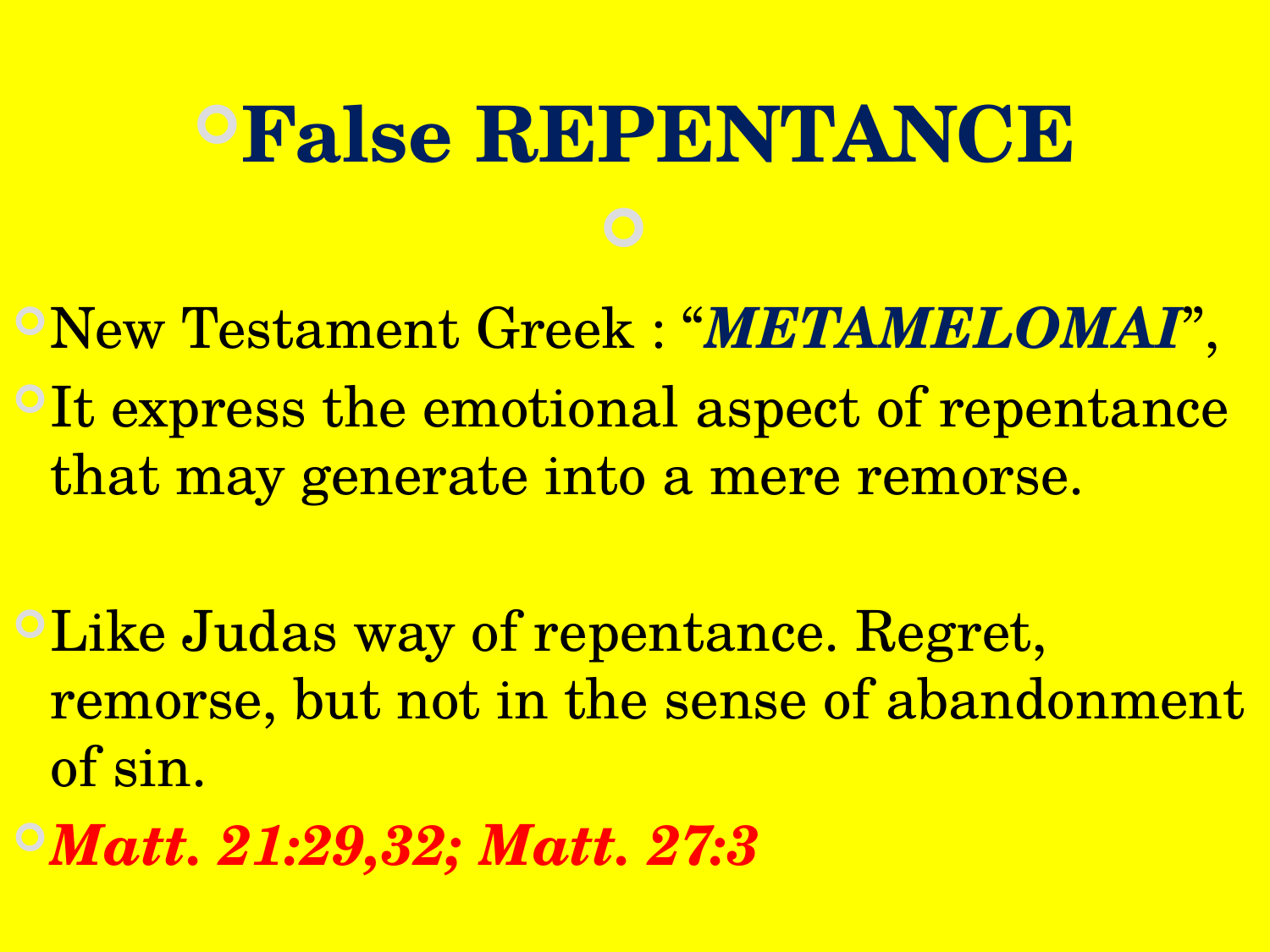

False REPENTANCE

New Testament Greek : “METAMELOMAI”,
It express the emotional aspect of repentance that may generate into a mere remorse.

Like Judas way of repentance. Regret, remorse, but not in the sense of abandonment of sin.
Matt. 21:29,32; Matt. 27:3
#